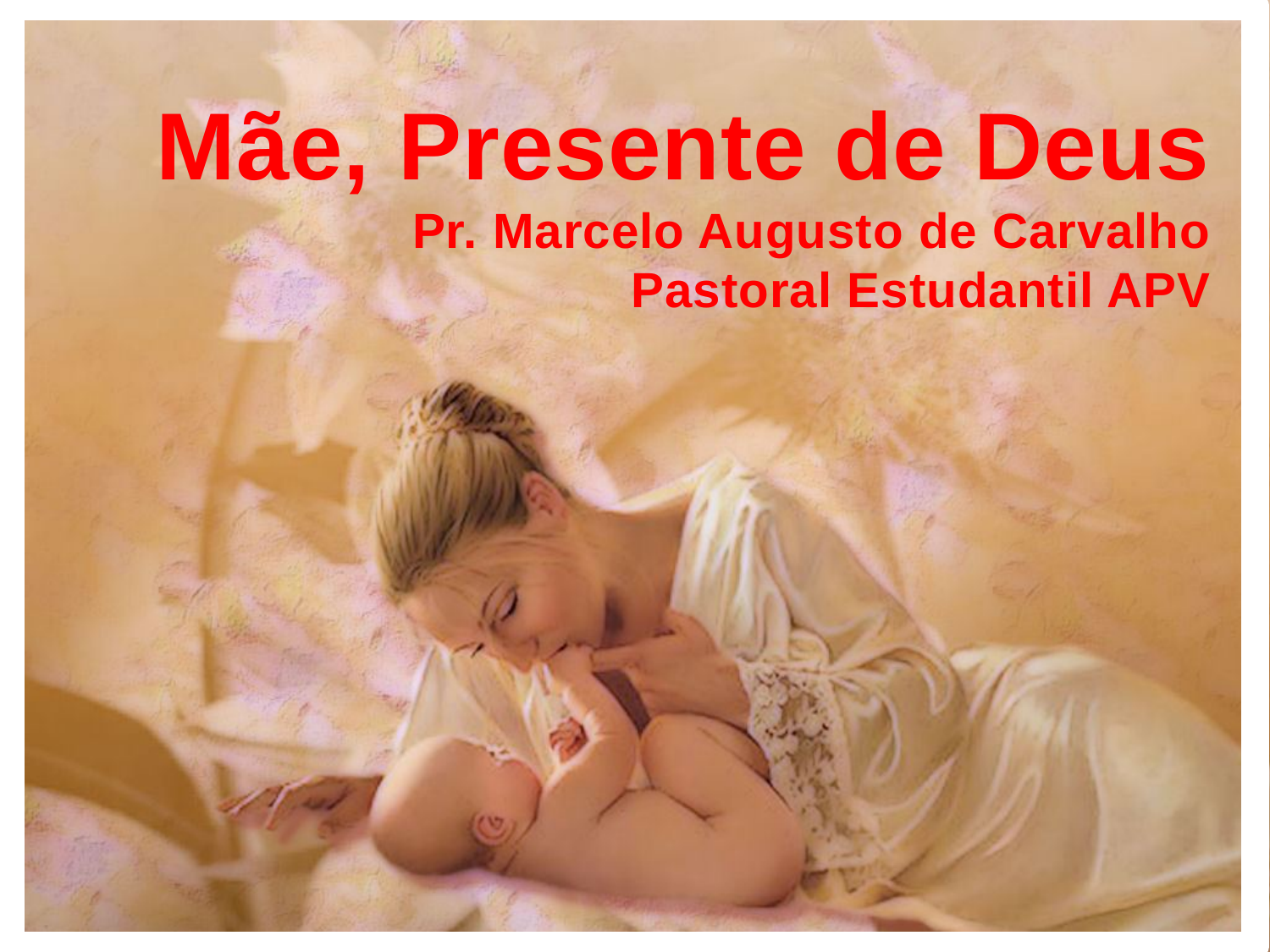

Mãe, Presente de Deus
Pr. Marcelo Augusto de Carvalho
Pastoral Estudantil APV